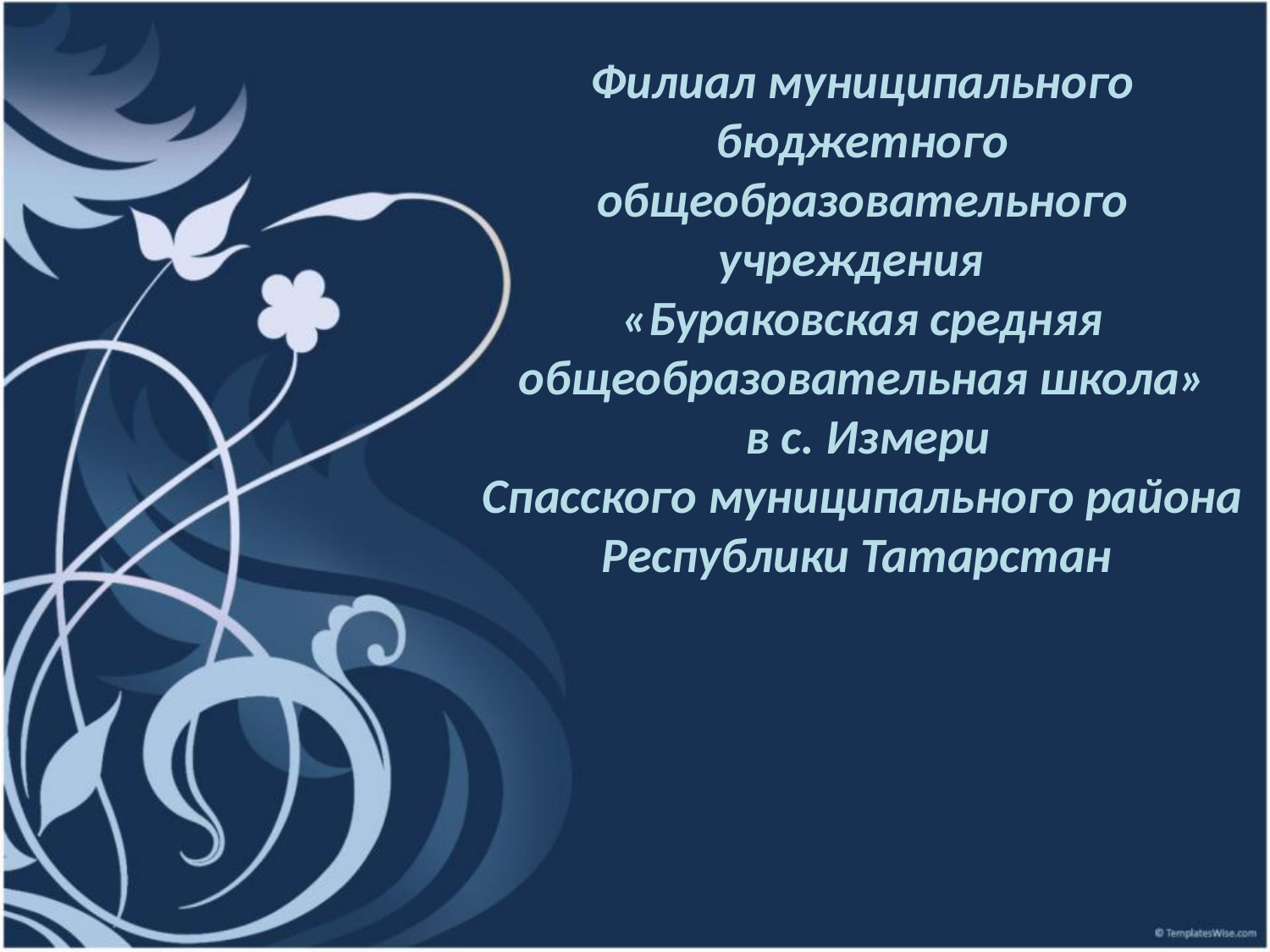

# Филиал муниципального бюджетного общеобразовательного учреждения «Бураковская средняя общеобразовательная школа» в с. Измери Спасского муниципального района Республики Татарстан